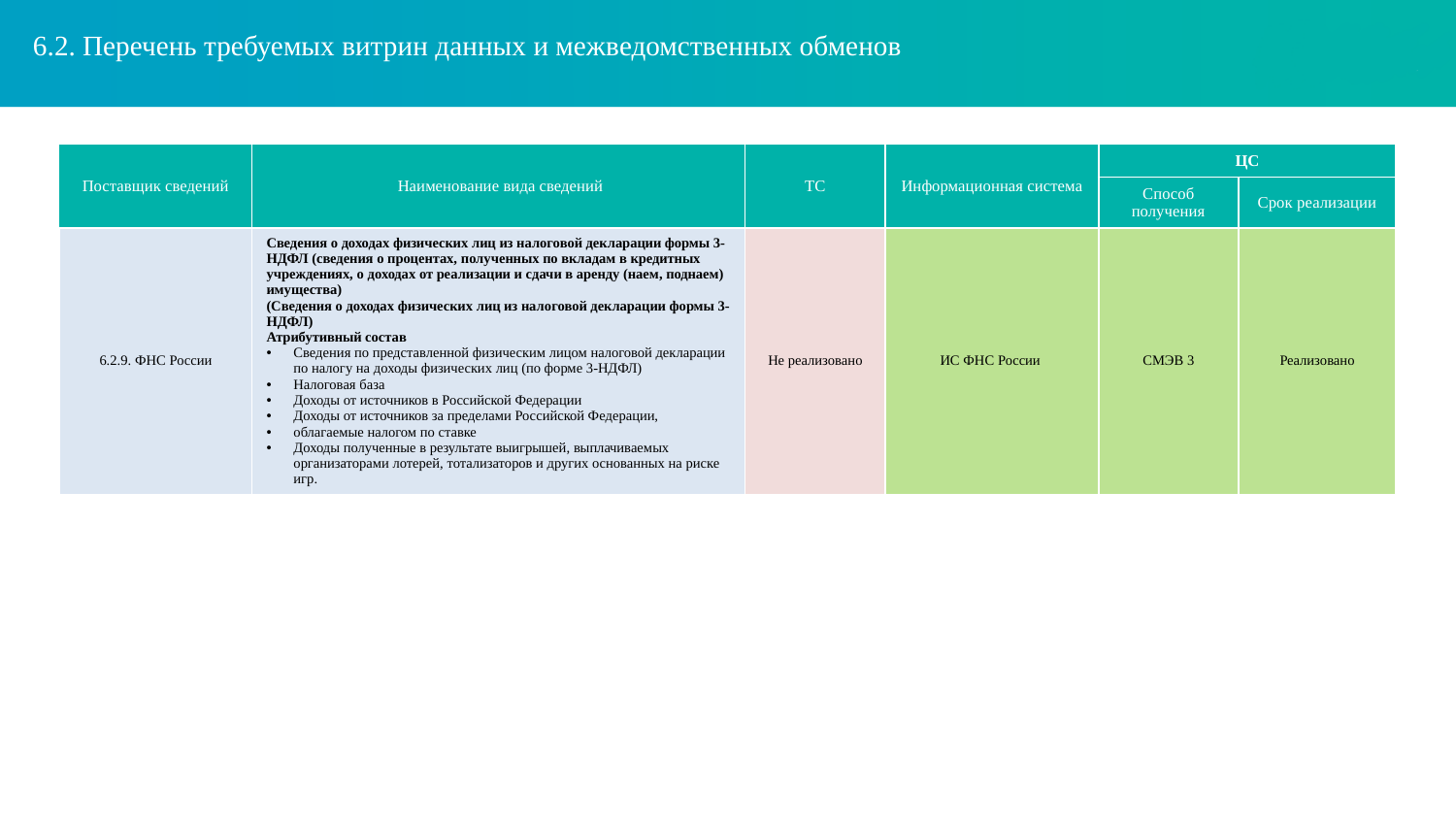

# 6.2. Перечень требуемых витрин данных и межведомственных обменов
| Поставщик сведений | Наименование вида сведений | ТС | Информационная система | ЦС |  |
| --- | --- | --- | --- | --- | --- |
|  |  |  |  | Способ получения | Срок реализации |
| 6.2.9. ФНС России | Сведения о доходах физических лиц из налоговой декларации формы 3-НДФЛ (сведения о процентах, полученных по вкладам в кредитных учреждениях, о доходах от реализации и сдачи в аренду (наем, поднаем) имущества) (Сведения о доходах физических лиц из налоговой декларации формы 3-НДФЛ) Атрибутивный состав Сведения по представленной физическим лицом налоговой декларации по налогу на доходы физических лиц (по форме 3-НДФЛ) Налоговая база Доходы от источников в Российской Федерации Доходы от источников за пределами Российской Федерации, облагаемые налогом по ставке Доходы полученные в результате выигрышей, выплачиваемых организаторами лотерей, тотализаторов и других основанных на риске игр. | Не реализовано | ИС ФНС России | СМЭВ 3 | Реализовано |